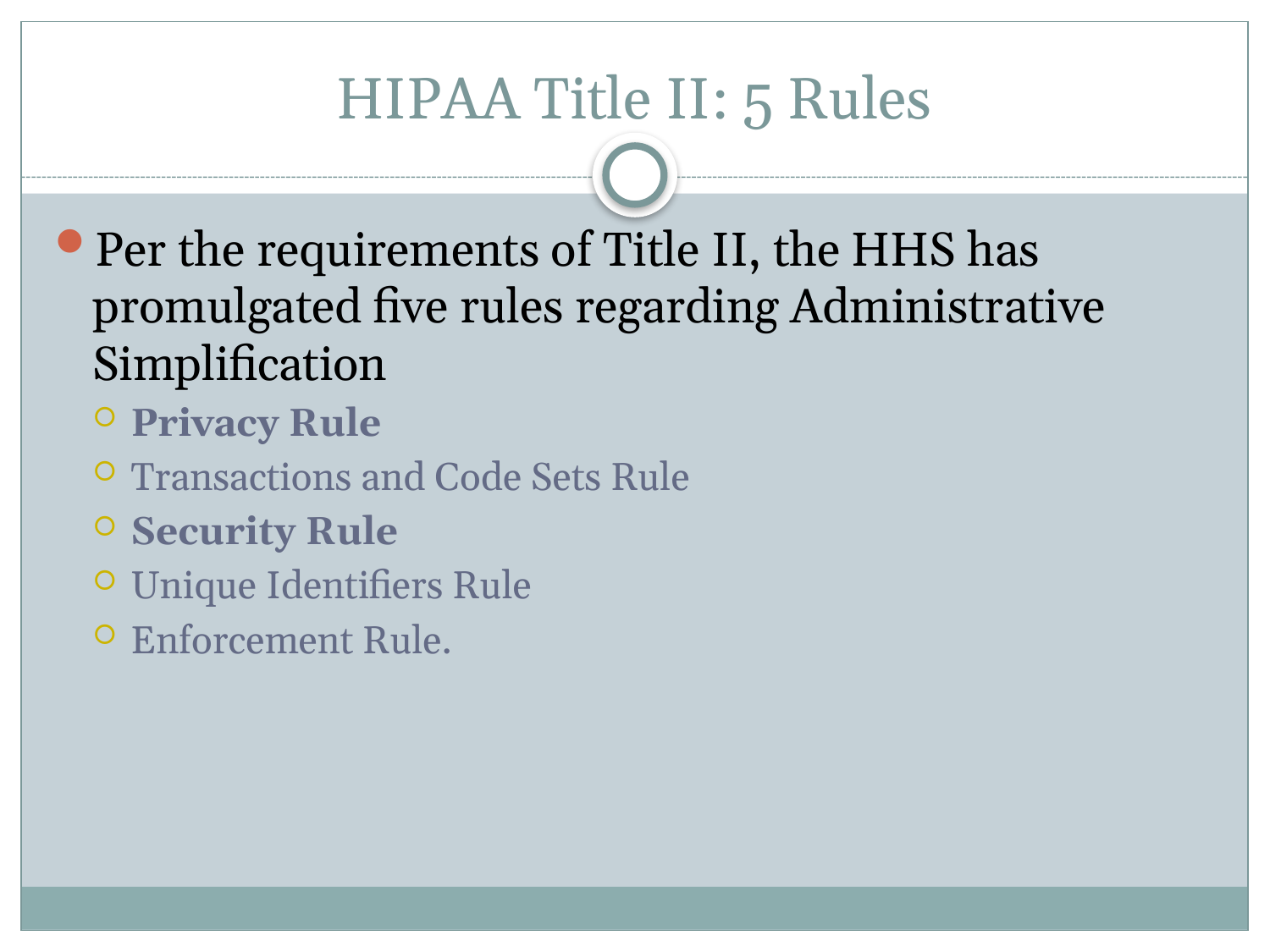

# HIPAA Title II: 5 Rules
Per the requirements of Title II, the HHS has promulgated five rules regarding Administrative Simplification
Privacy Rule
Transactions and Code Sets Rule
Security Rule
Unique Identifiers Rule
Enforcement Rule.